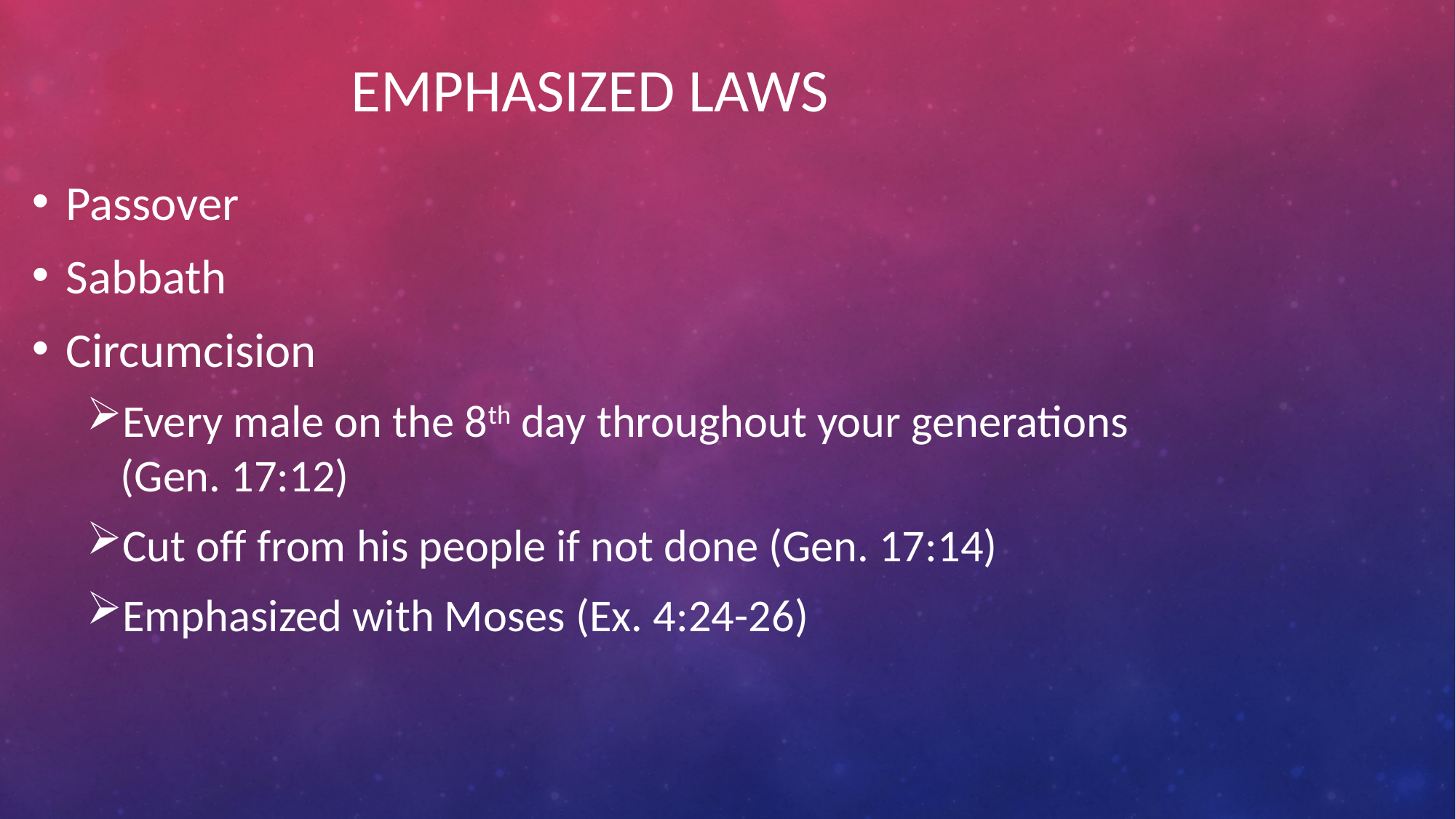

# EMPHASIZED LAWS
Passover
Sabbath
Circumcision
Every male on the 8th day throughout your generations (Gen. 17:12)
Cut off from his people if not done (Gen. 17:14)
Emphasized with Moses (Ex. 4:24-26)